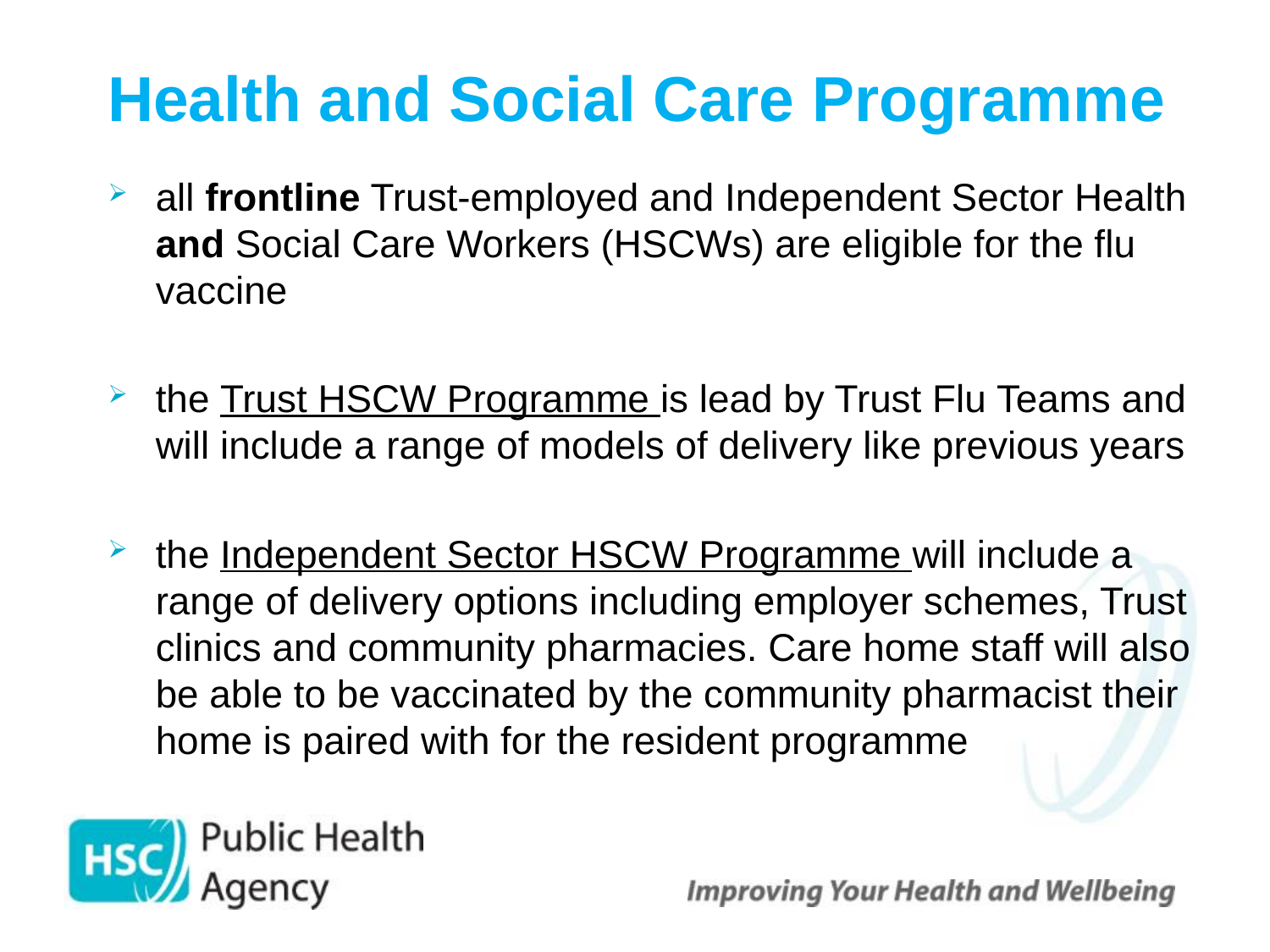

# Health and Social Care Programme
all frontline Trust-employed and Independent Sector Health and Social Care Workers (HSCWs) are eligible for the flu vaccine

the Trust HSCW Programme is lead by Trust Flu Teams and will include a range of models of delivery like previous years

the Independent Sector HSCW Programme will include a range of delivery options including employer schemes, Trust clinics and community pharmacies. Care home staff will also be able to be vaccinated by the community pharmacist their home is paired with for the resident programme